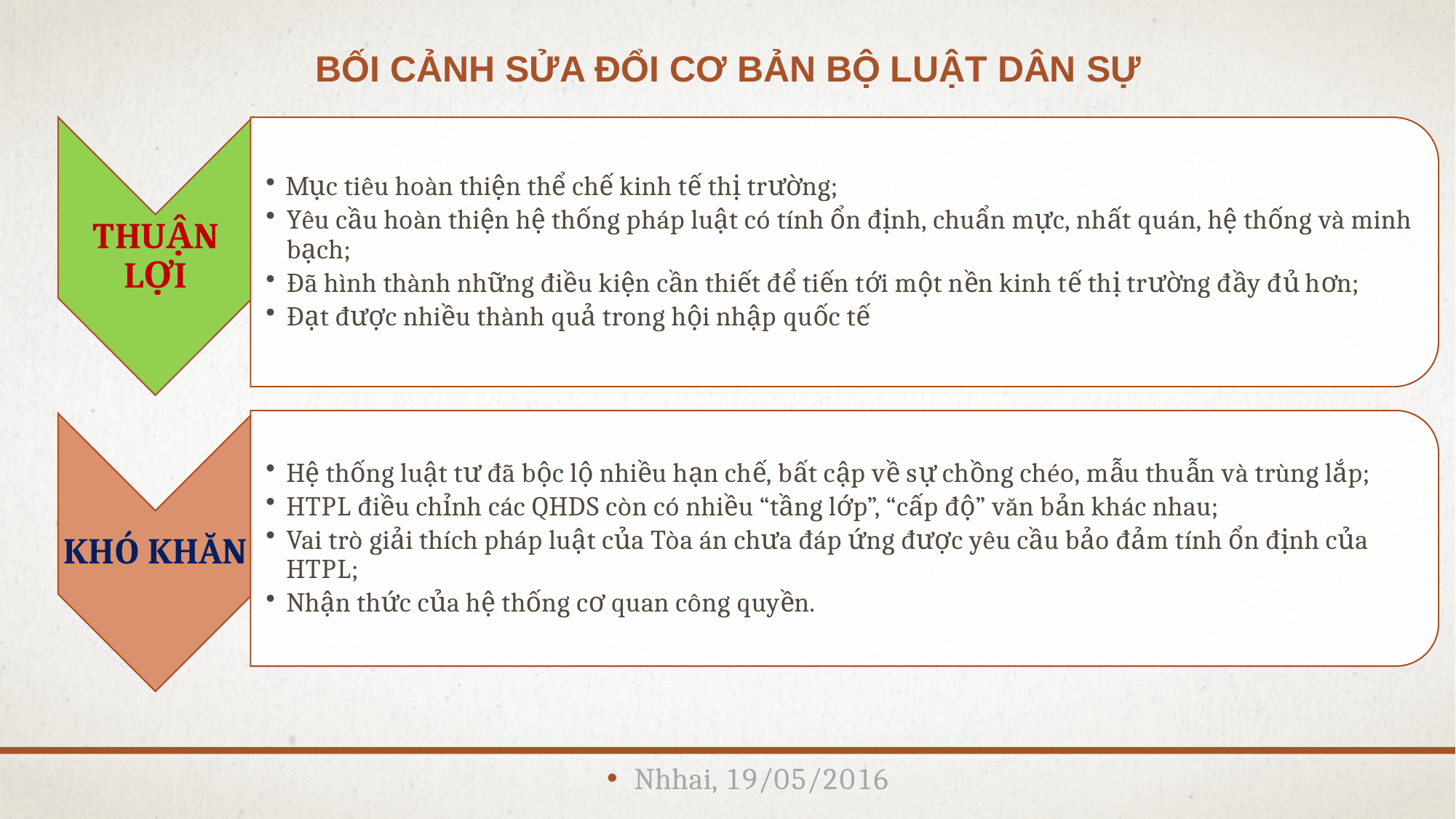

# Bối cảnh sửa đổi cơ bản bộ luật dân sự
THUẬN LỢI
Mục tiêu hoàn thiện thể chế kinh tế thị trường;
Yêu cầu hoàn thiện hệ thống pháp luật có tính ổn định, chuẩn mực, nhất quán, hệ thống và minh bạch;
Đã hình thành những điều kiện cần thiết để tiến tới một nền kinh tế thị trường đầy đủ hơn;
Đạt được nhiều thành quả trong hội nhập quốc tế
KHÓ KHĂN
Hệ thống luật tư đã bộc lộ nhiều hạn chế, bất cập về sự chồng chéo, mẫu thuẫn và trùng lắp;
HTPL điều chỉnh các QHDS còn có nhiều “tầng lớp”, “cấp độ” văn bản khác nhau;
Vai trò giải thích pháp luật của Tòa án chưa đáp ứng được yêu cầu bảo đảm tính ổn định của HTPL;
Nhận thức của hệ thống cơ quan công quyền.
Nhhai, 19/05/2016